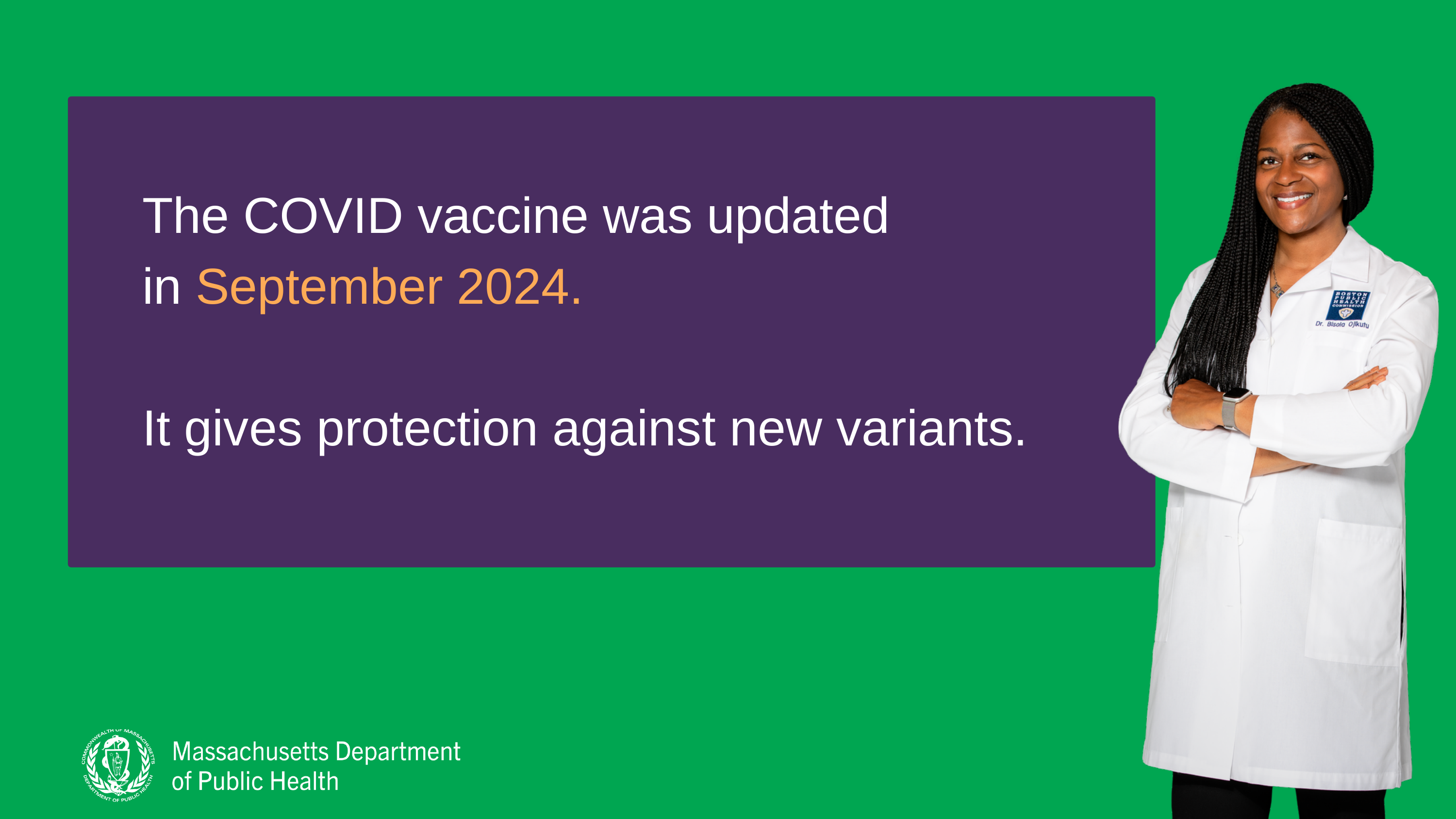

The COVID vaccine was updated
     in September 2024.

     It gives protection against new variants.